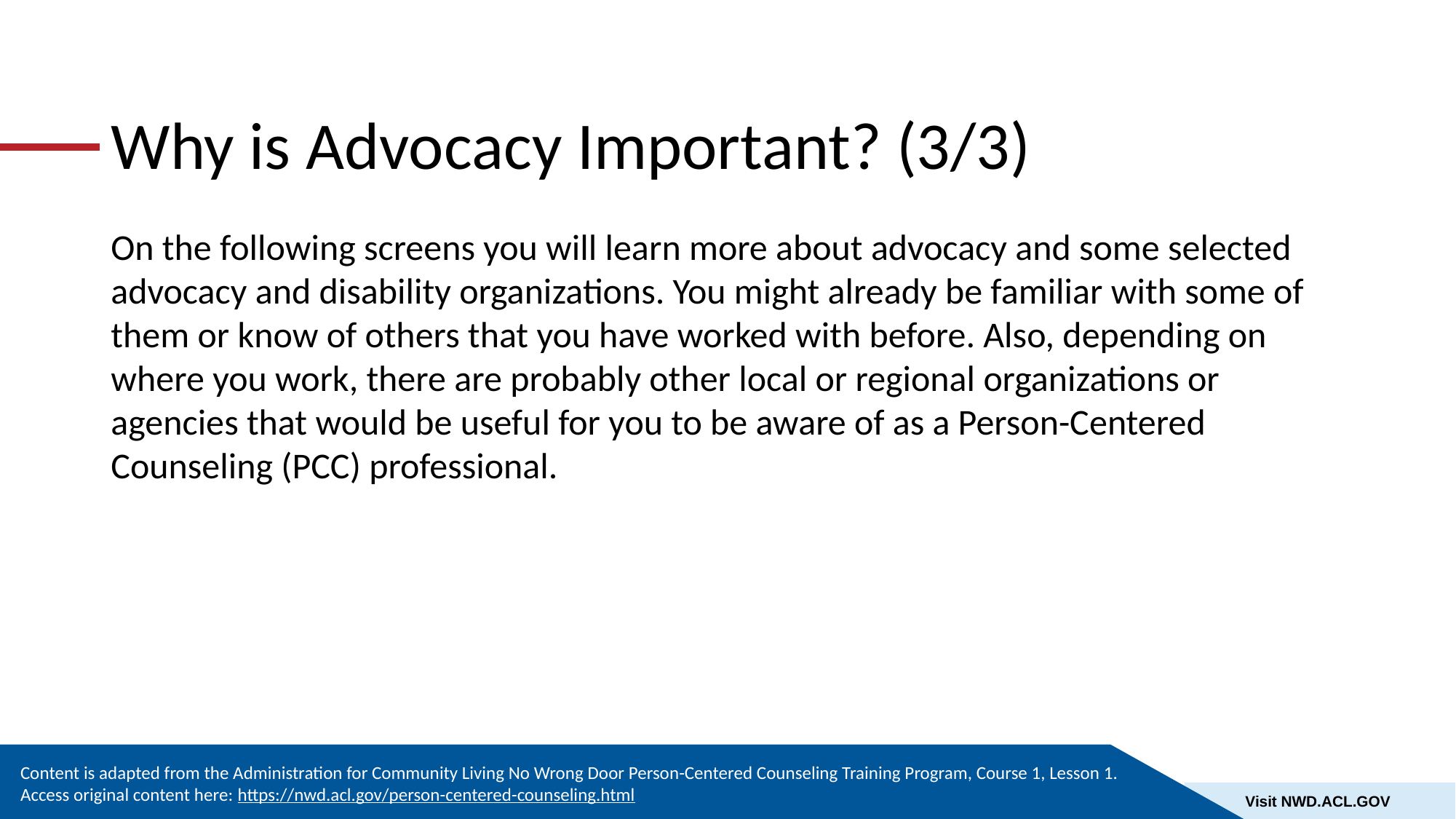

# Why is Advocacy Important? (3/3)
On the following screens you will learn more about advocacy and some selected advocacy and disability organizations. You might already be familiar with some of them or know of others that you have worked with before. Also, depending on where you work, there are probably other local or regional organizations or agencies that would be useful for you to be aware of as a Person-Centered Counseling (PCC) professional.